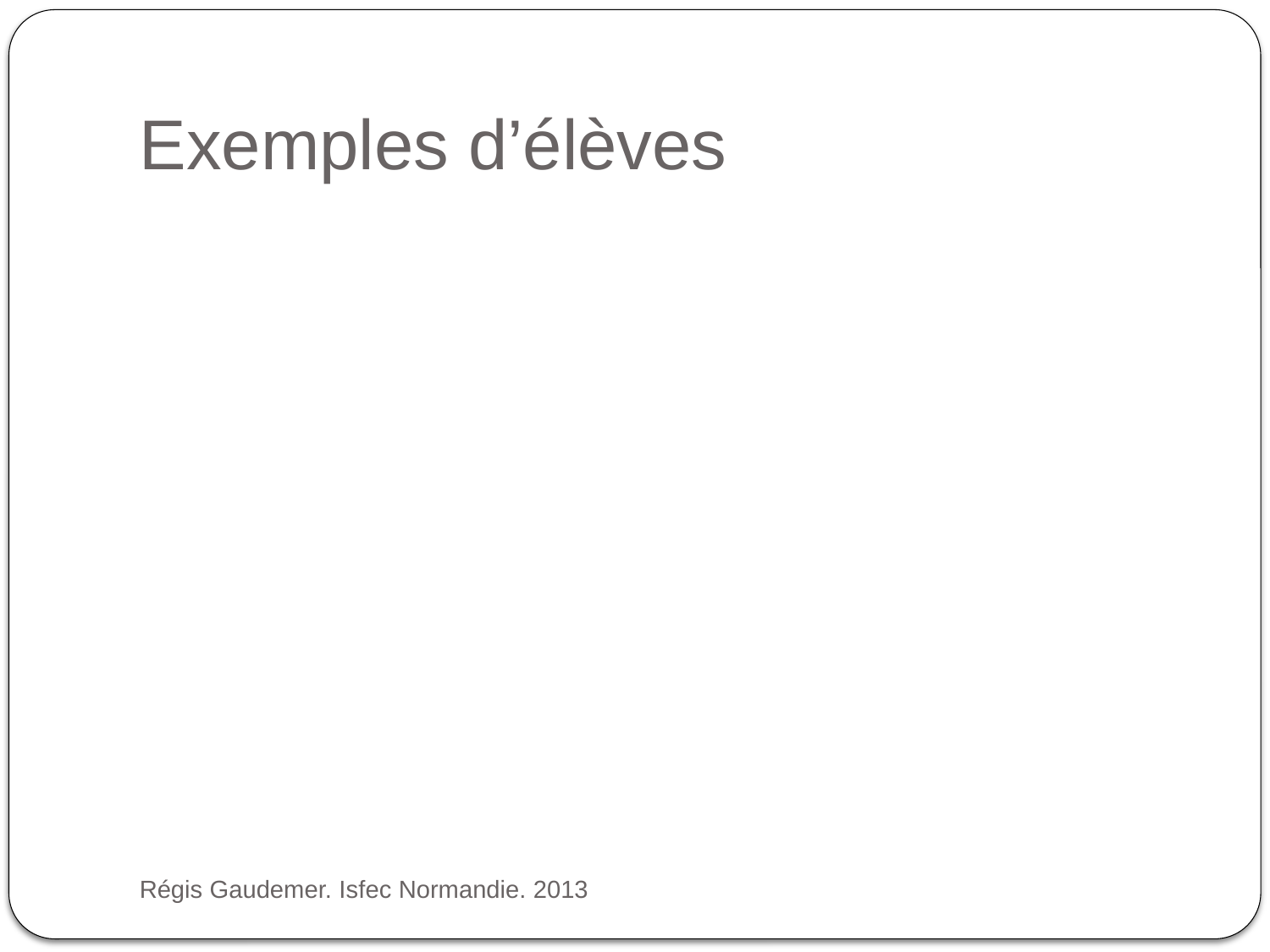

# Exemples d’élèves

Régis Gaudemer. Isfec Normandie. 2013